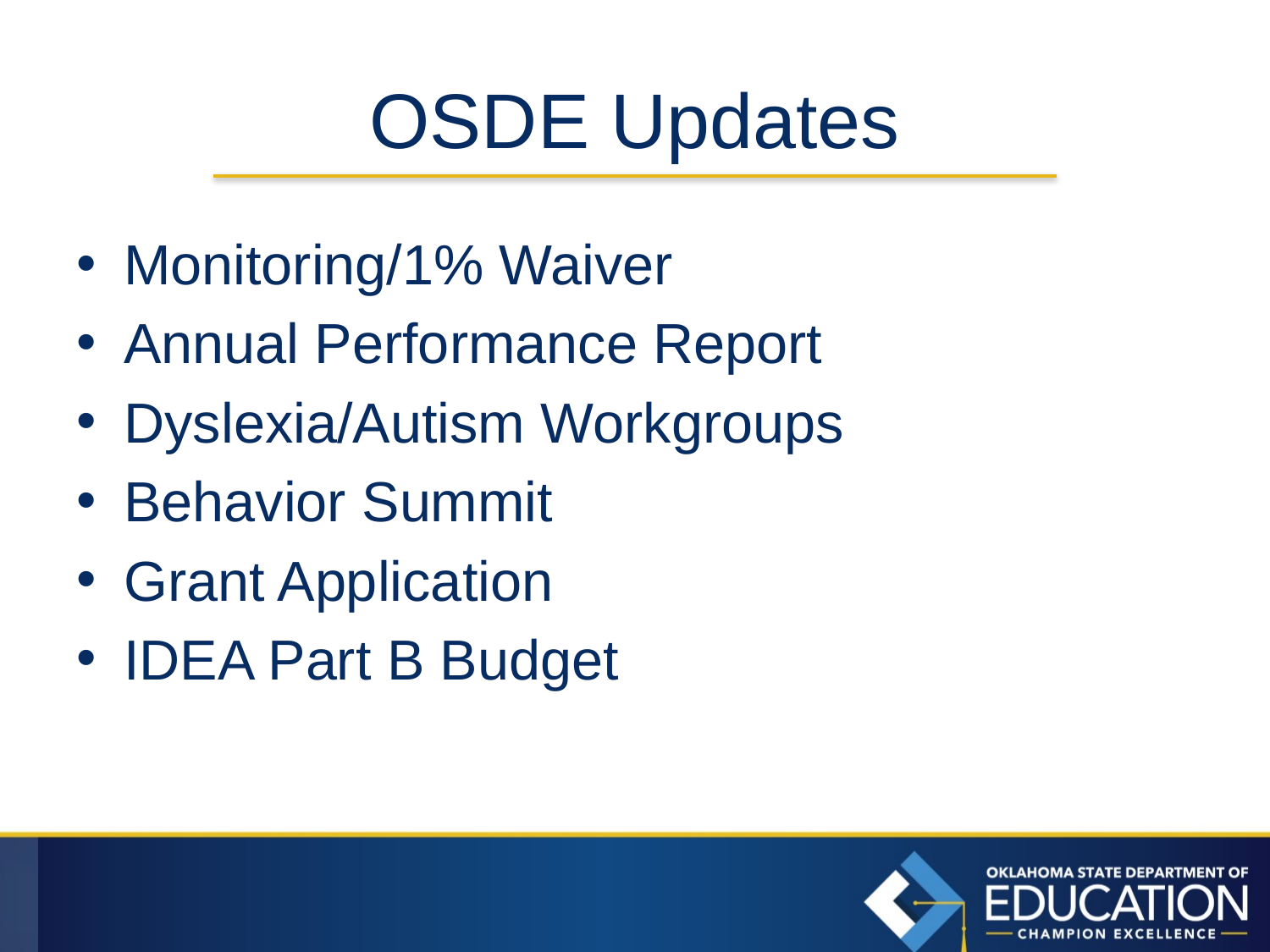

# OSDE Updates
Monitoring/1% Waiver
Annual Performance Report
Dyslexia/Autism Workgroups
Behavior Summit
Grant Application
IDEA Part B Budget